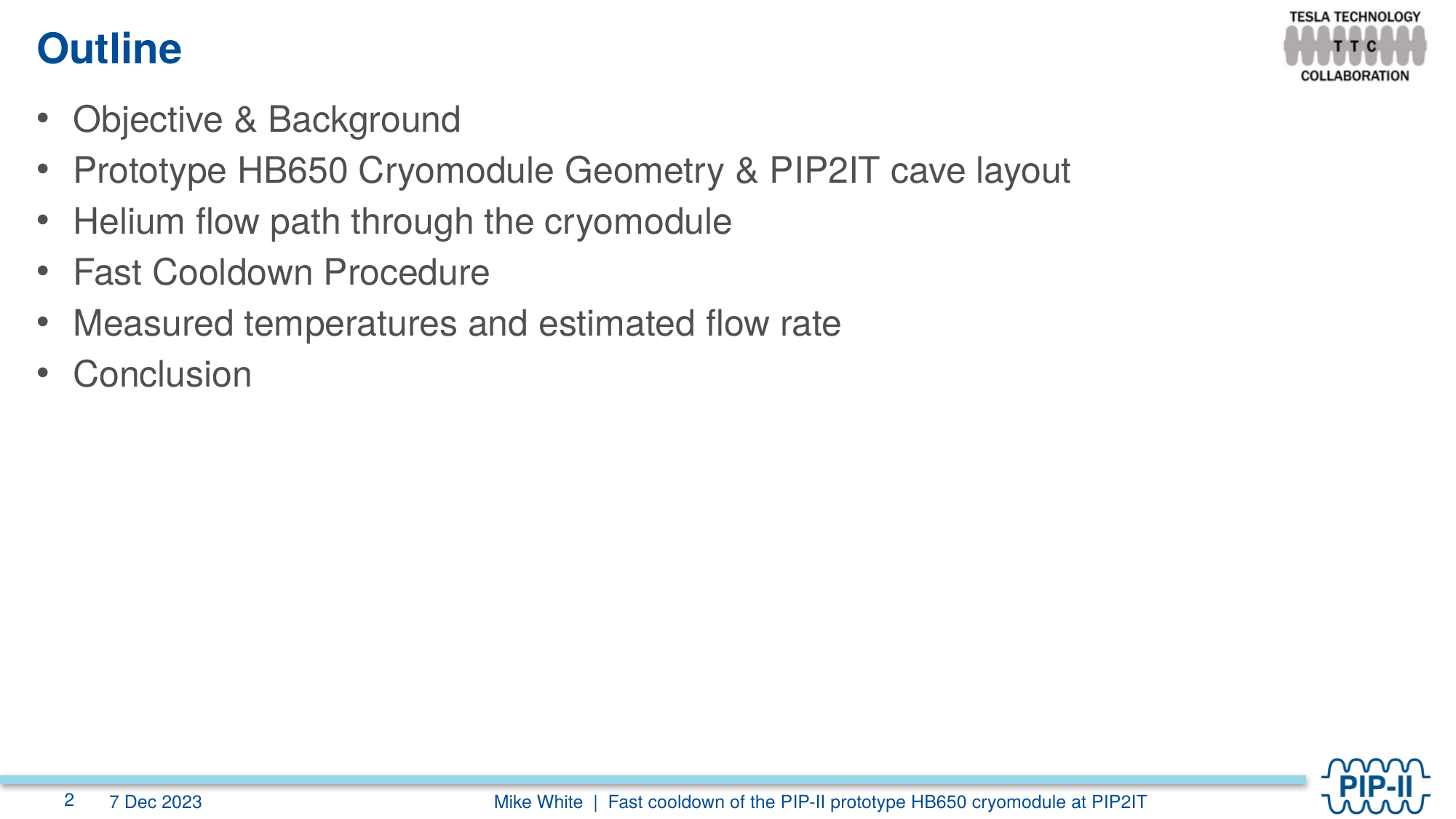

# Outline
Objective & Background
Prototype HB650 Cryomodule Geometry & PIP2IT cave layout
Helium flow path through the cryomodule
Fast Cooldown Procedure
Measured temperatures and estimated flow rate
Conclusion
7 Dec 2023
Mike White  |  Fast cooldown of the PIP-II prototype HB650 cryomodule at PIP2IT
2